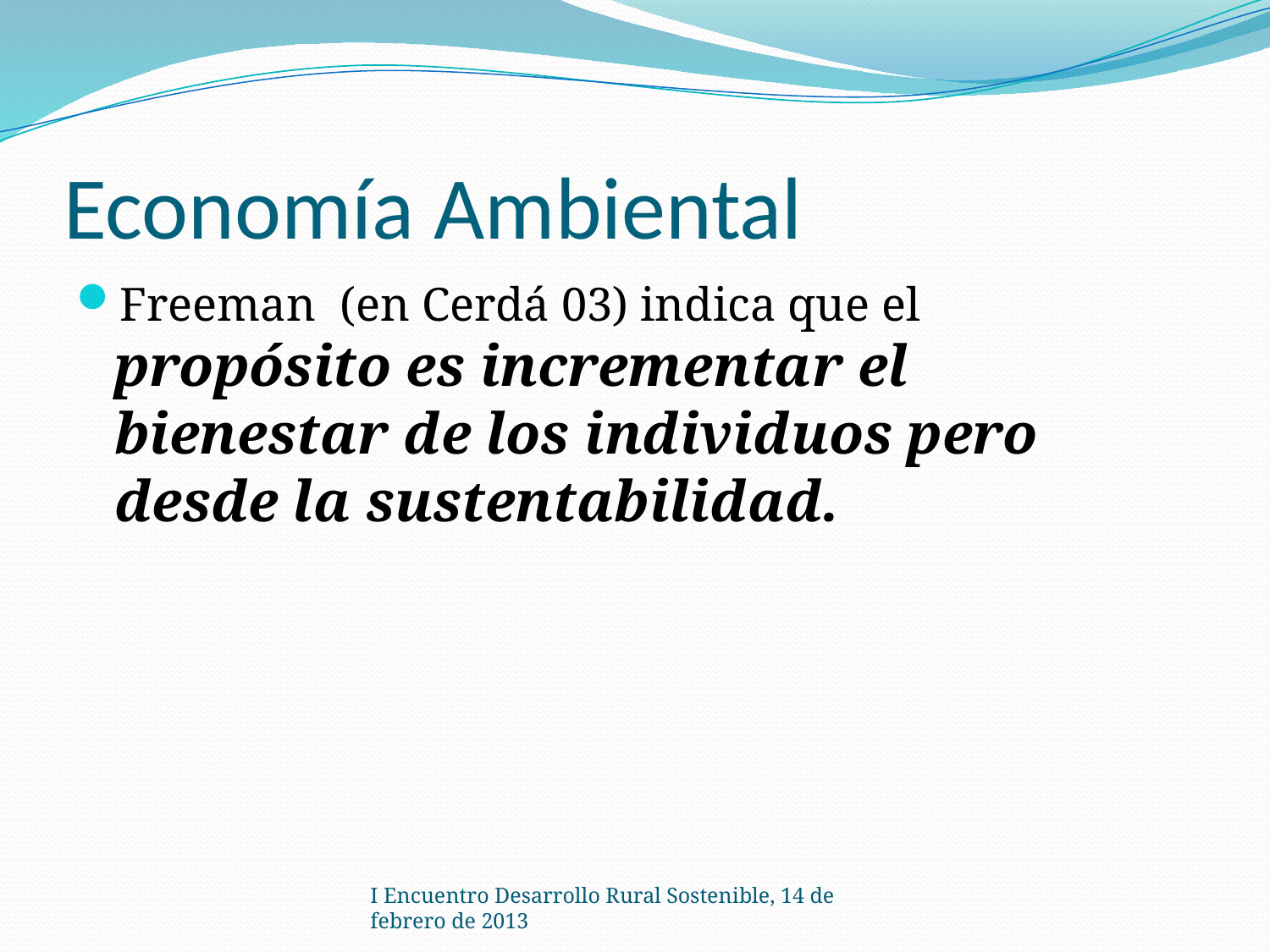

# Economía Ambiental
Freeman  (en Cerdá 03) indica que el propósito es incrementar el bienestar de los individuos pero desde la sustentabilidad.

I Encuentro Desarrollo Rural Sostenible, 14 de febrero de 2013